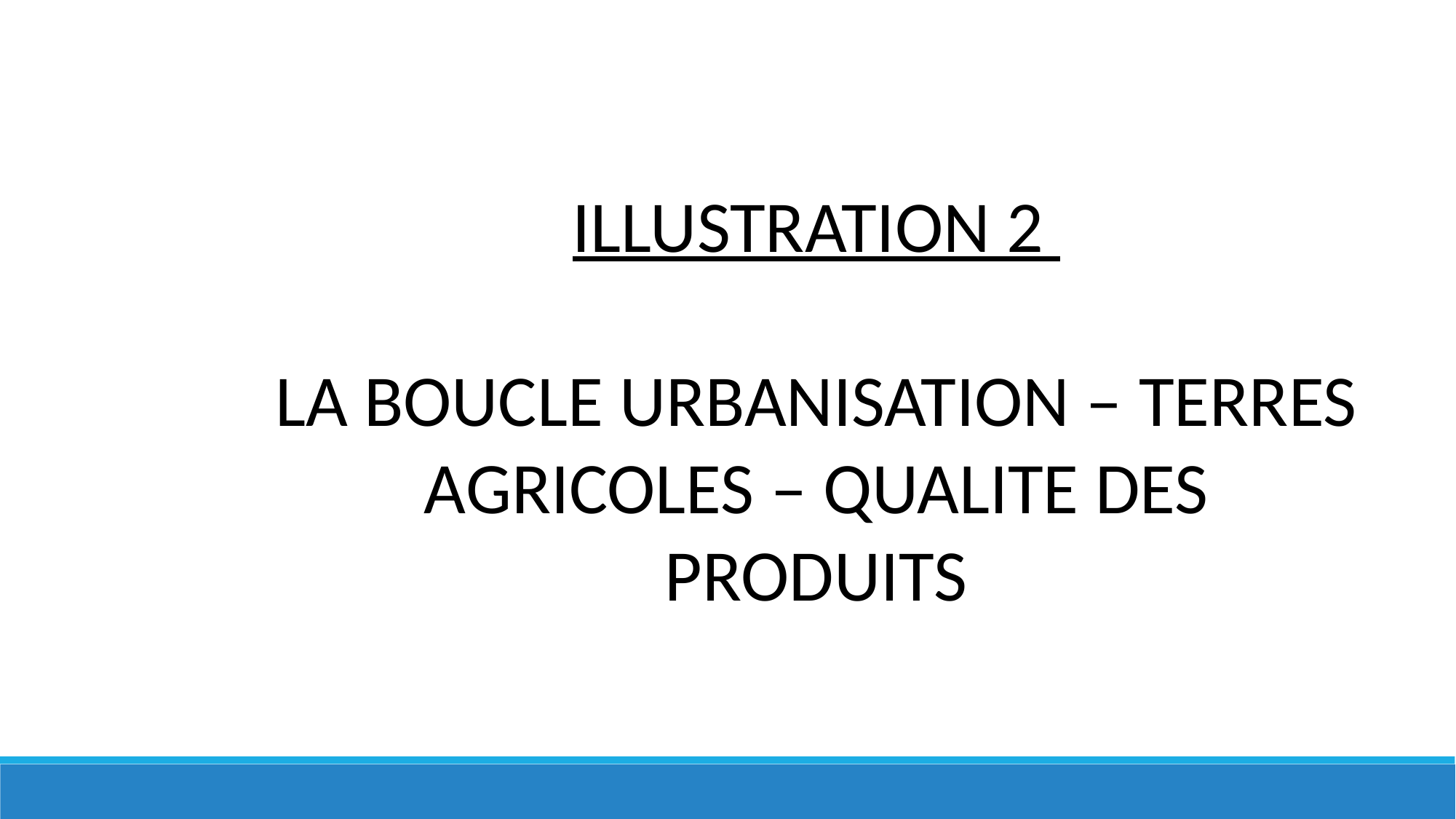

ILLUSTRATION 2

LA BOUCLE URBANISATION – TERRES AGRICOLES – QUALITE DES PRODUITS